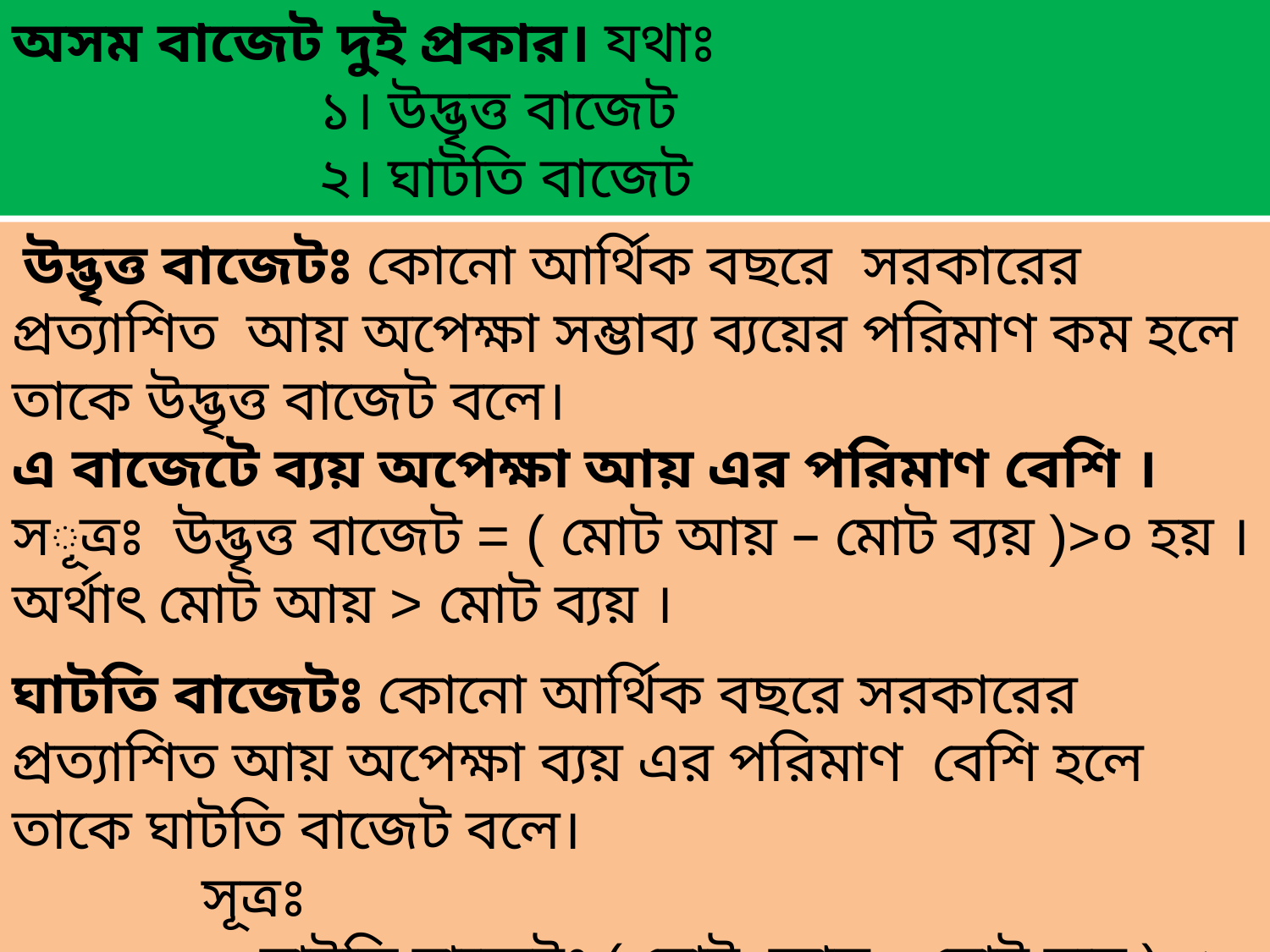

অসম বাজেট দুই প্রকার। যথাঃ
                     ১। উদ্ভৃত্ত বাজেট
                     ২। ঘাটতি বাজেট
 উদ্ভৃত্ত বাজেটঃ কোনো আর্থিক বছরে  সরকারের প্রত্যাশিত  আয় অপেক্ষা সম্ভাব্য ব্যয়ের পরিমাণ কম হলে তাকে উদ্ভৃত্ত বাজেট বলে।
এ বাজেটে ব্যয় অপেক্ষা আয় এর পরিমাণ বেশি ।
সূত্রঃ  উদ্ভৃত্ত বাজেট = ( মোট আয় – মোট ব্যয় )>০ হয় ।
অর্থাৎ মোট আয় > মোট ব্যয় ।

ঘাটতি বাজেটঃ কোনো আর্থিক বছরে সরকারের প্রত্যাশিত আয় অপেক্ষা ব্যয় এর পরিমাণ  বেশি হলে তাকে ঘাটতি বাজেট বলে।
             সূত্রঃ
                 ঘাটতি বাজেটঃ ( মোট  আয় – মোট ব্যয় ) < ০
                 অর্থাৎ  মোট আয় < মোট ব্যয়